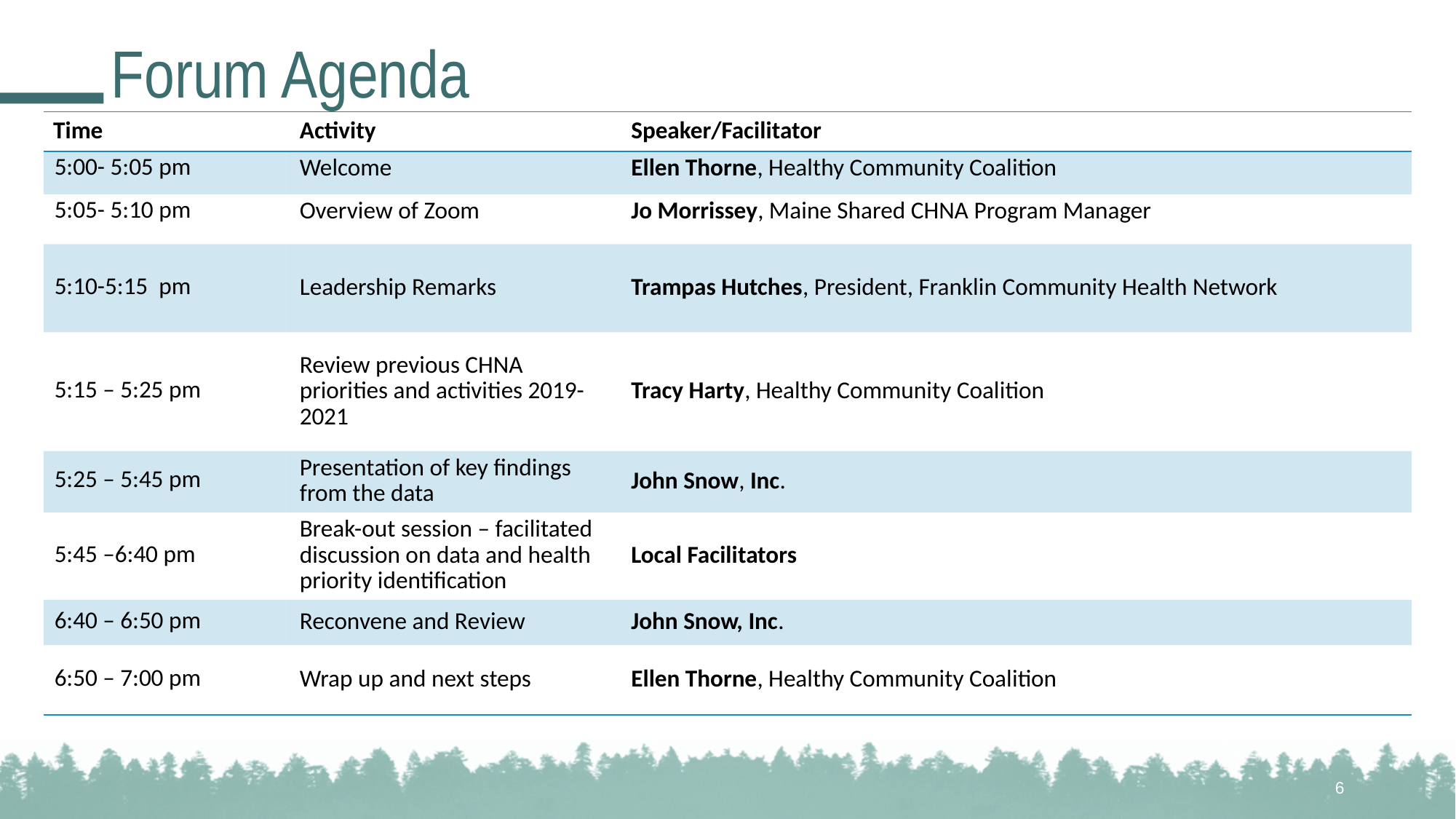

# Forum Agenda
| Time | Activity | Speaker/Facilitator |
| --- | --- | --- |
| 5:00- 5:05 pm | Welcome | Ellen Thorne, Healthy Community Coalition |
| 5:05- 5:10 pm | Overview of Zoom | Jo Morrissey, Maine Shared CHNA Program Manager |
| 5:10-5:15 pm | Leadership Remarks | Trampas Hutches, President, Franklin Community Health Network |
| 5:15 – 5:25 pm | Review previous CHNA priorities and activities 2019-2021 | Tracy Harty, Healthy Community Coalition |
| 5:25 – 5:45 pm | Presentation of key findings from the data | John Snow, Inc. |
| 5:45 –6:40 pm | Break-out session – facilitated discussion on data and health priority identification | Local Facilitators |
| 6:40 – 6:50 pm | Reconvene and Review | John Snow, Inc. |
| 6:50 – 7:00 pm | Wrap up and next steps | Ellen Thorne, Healthy Community Coalition |
6